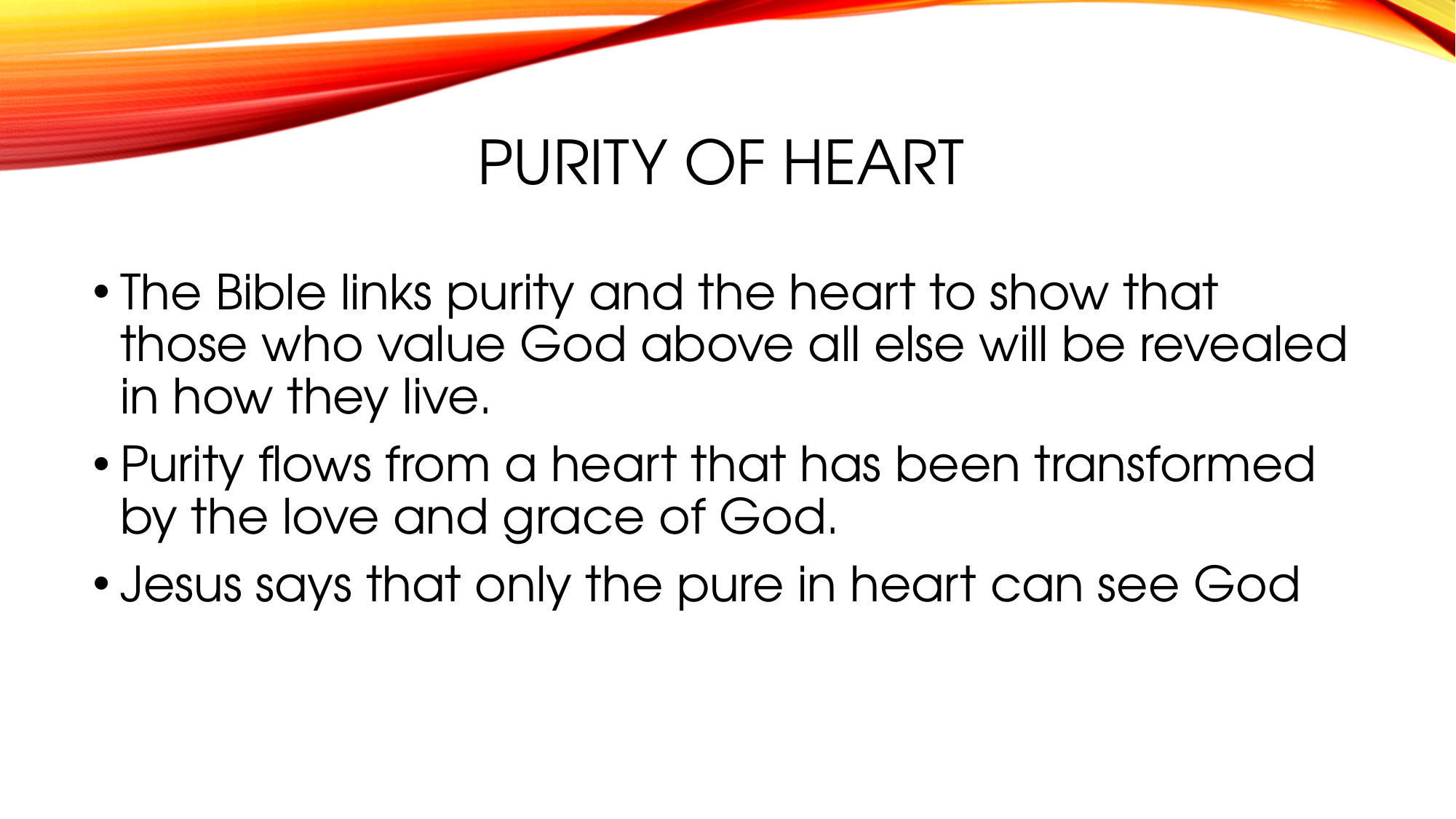

# Purity of heart
The Bible links purity and the heart to show that those who value God above all else will be revealed in how they live.
Purity flows from a heart that has been transformed by the love and grace of God.
Jesus says that only the pure in heart can see God